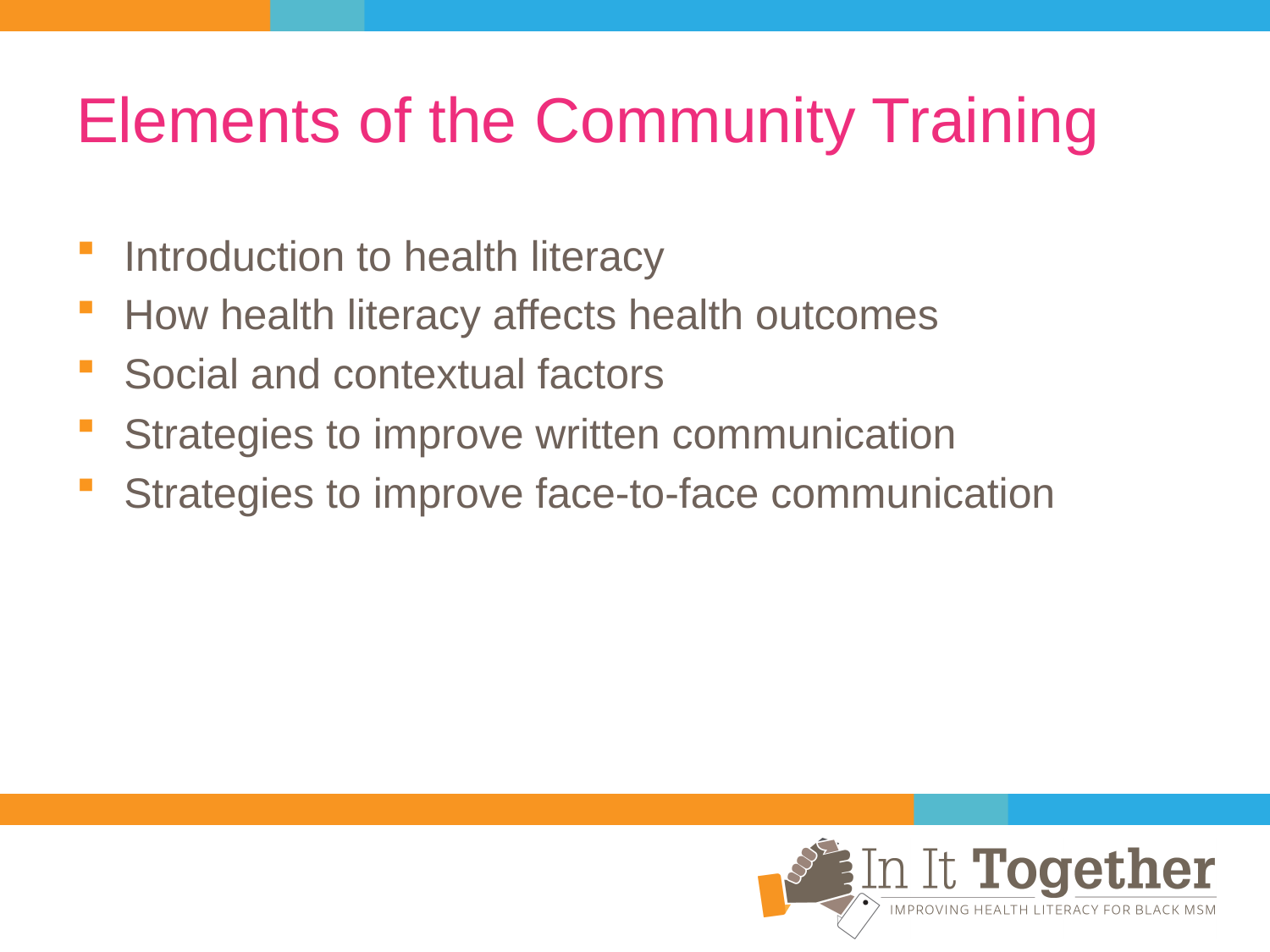

# Elements of the Community Training
Introduction to health literacy
How health literacy affects health outcomes
Social and contextual factors
Strategies to improve written communication
Strategies to improve face-to-face communication